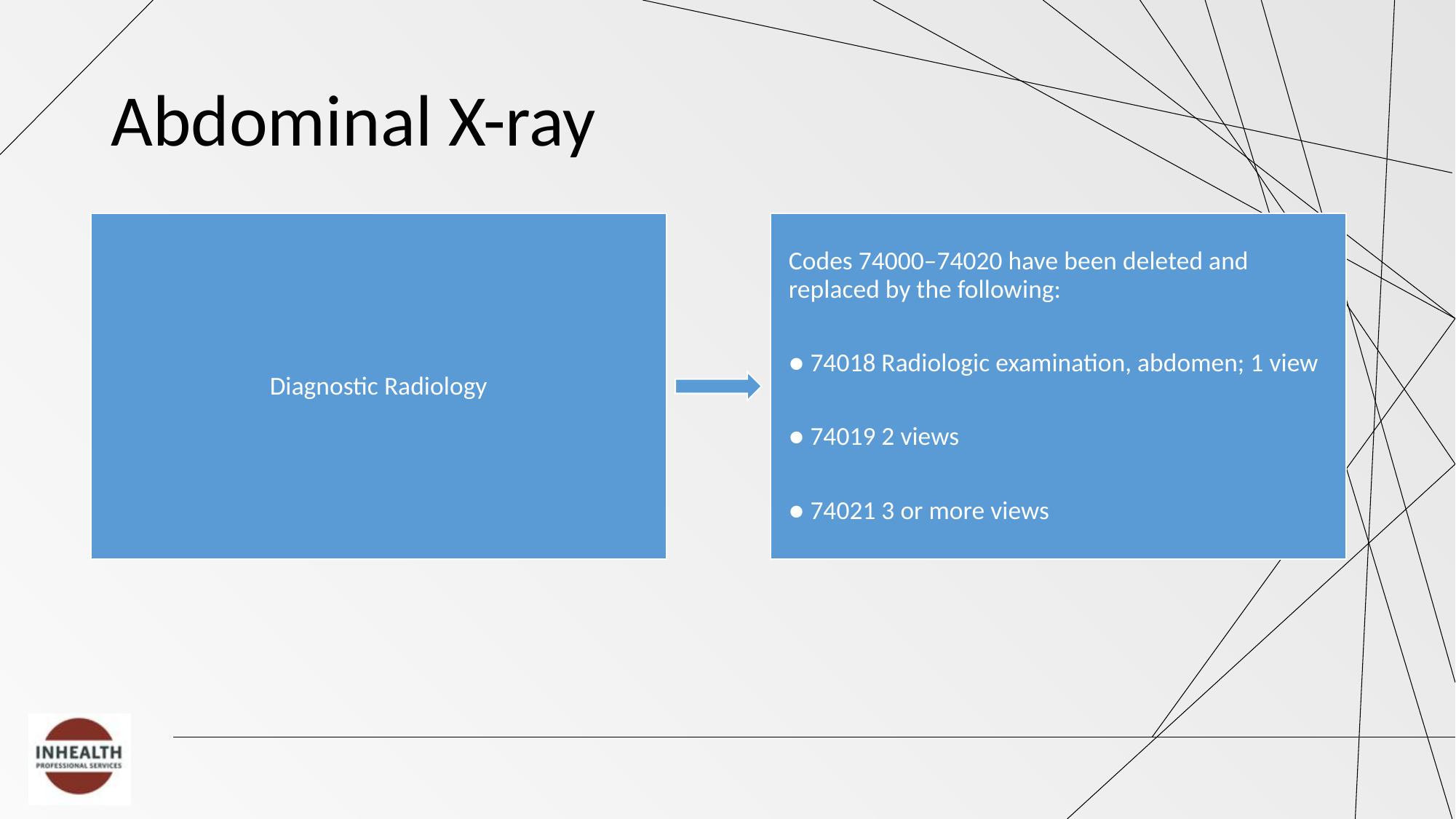

# Abdominal X-ray
Diagnostic Radiology
Codes 74000–74020 have been deleted and replaced by the following:

● 74018 Radiologic examination, abdomen; 1 view

● 74019 2 views

● 74021 3 or more views